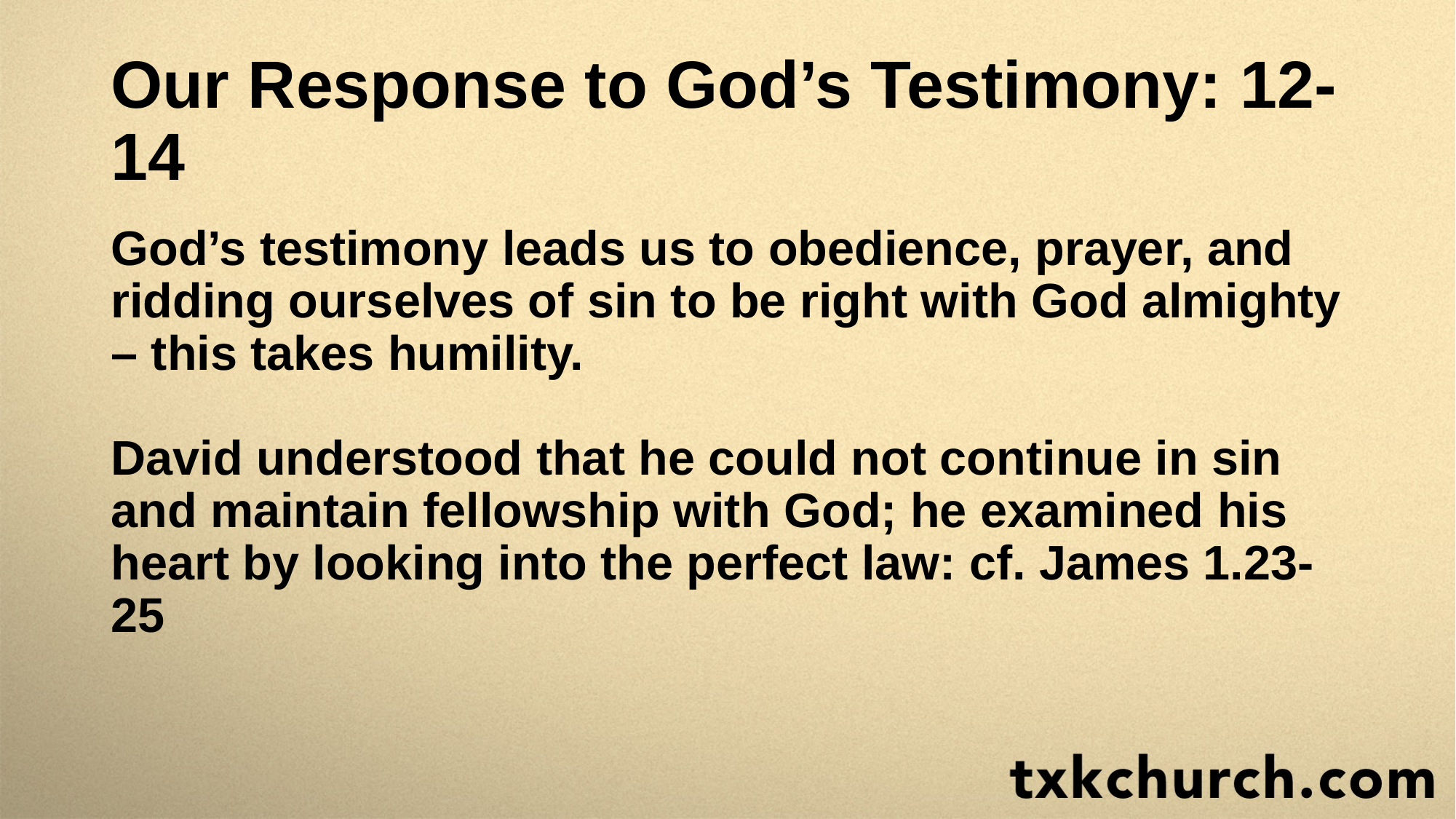

# Our Response to God’s Testimony: 12-14
God’s testimony leads us to obedience, prayer, and ridding ourselves of sin to be right with God almighty – this takes humility.

David understood that he could not continue in sin and maintain fellowship with God; he examined his heart by looking into the perfect law: cf. James 1.23-25